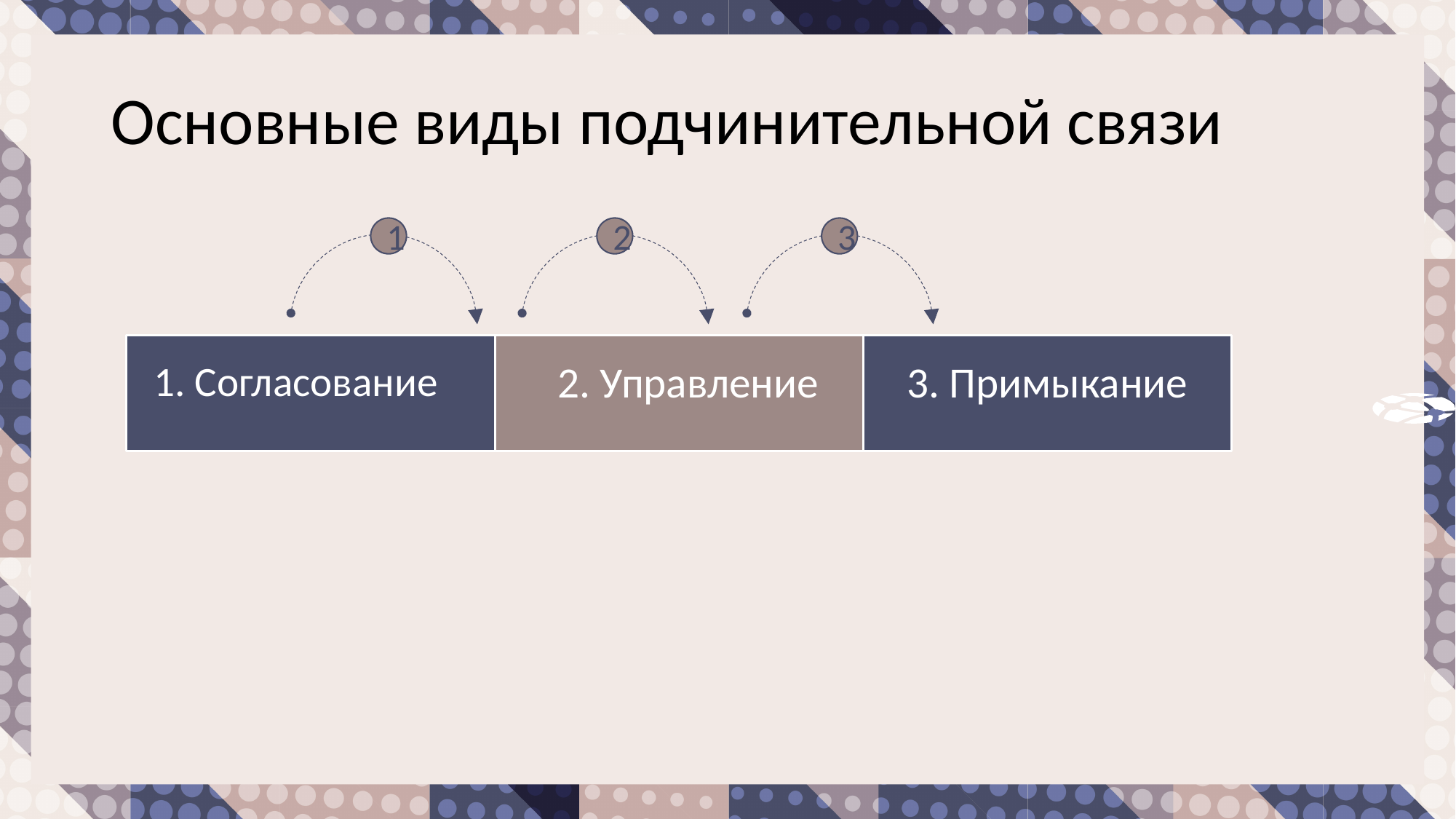

# Основные виды подчинительной связи
1

2

3

1. Согласование
2. Управление
3. Примыкание